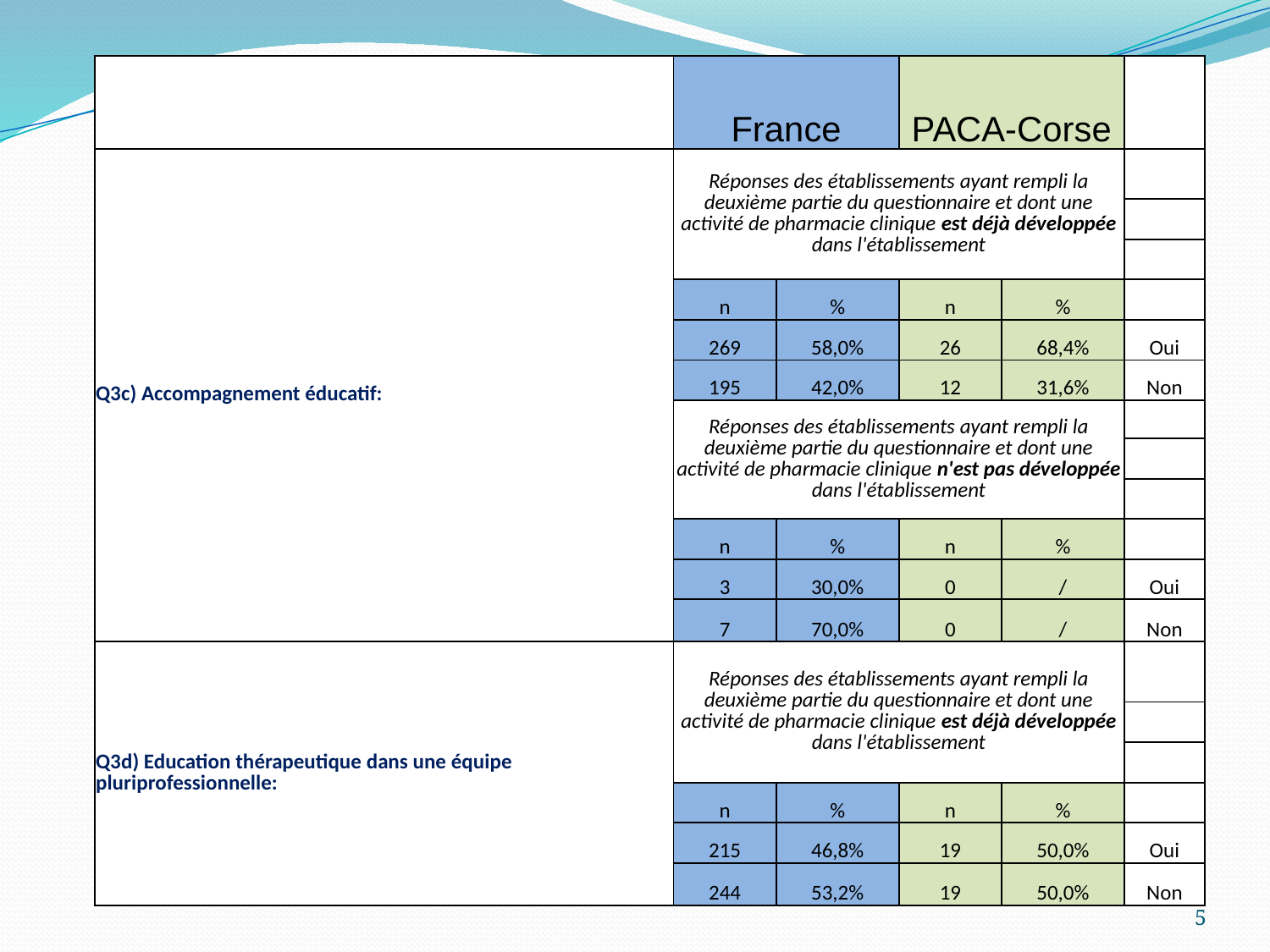

|  | France |  | PACA-Corse |  |  |
| --- | --- | --- | --- | --- | --- |
| Q3c) Accompagnement éducatif: | Réponses des établissements ayant rempli la deuxième partie du questionnaire et dont une activité de pharmacie clinique est déjà développée dans l'établissement |  |  |  |  |
|  |  |  |  |  |  |
|  |  |  |  |  |  |
|  | n | % | n | % |  |
|  | 269 | 58,0% | 26 | 68,4% | Oui |
|  | 195 | 42,0% | 12 | 31,6% | Non |
|  | Réponses des établissements ayant rempli la deuxième partie du questionnaire et dont une activité de pharmacie clinique n'est pas développée dans l'établissement |  |  |  |  |
|  |  |  |  |  |  |
|  |  |  |  |  |  |
|  | n | % | n | % |  |
|  | 3 | 30,0% | 0 | / | Oui |
|  | 7 | 70,0% | 0 | / | Non |
| Q3d) Education thérapeutique dans une équipe pluriprofessionnelle: | Réponses des établissements ayant rempli la deuxième partie du questionnaire et dont une activité de pharmacie clinique est déjà développée dans l'établissement |  |  |  |  |
|  |  |  |  |  |  |
|  |  |  |  |  |  |
|  | n | % | n | % |  |
|  | 215 | 46,8% | 19 | 50,0% | Oui |
|  | 244 | 53,2% | 19 | 50,0% | Non |
5